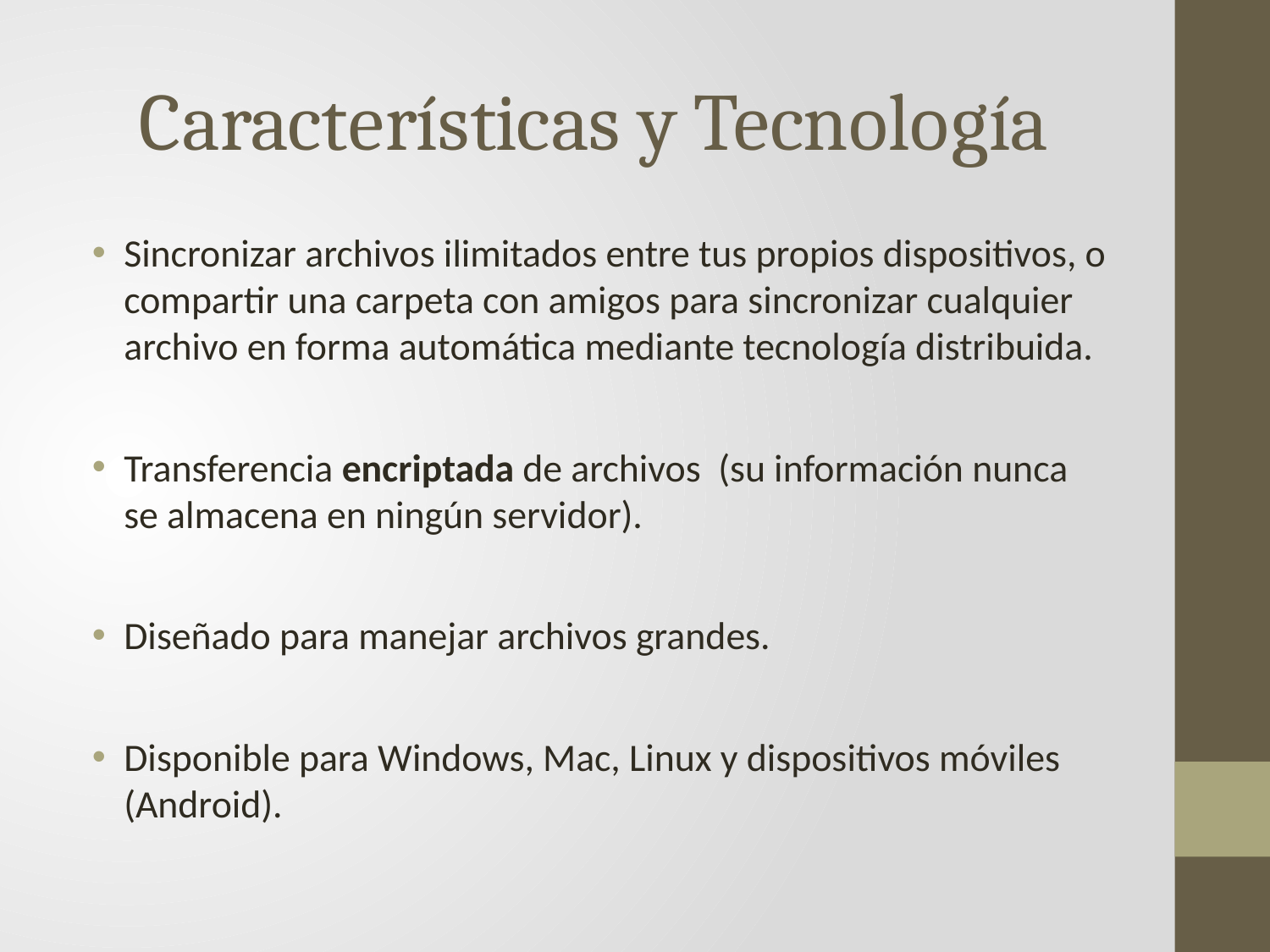

# Características y Tecnología
Sincronizar archivos ilimitados entre tus propios dispositivos, o compartir una carpeta con amigos para sincronizar cualquier archivo en forma automática mediante tecnología distribuida.

Transferencia encriptada de archivos  (su información nunca se almacena en ningún servidor).

Diseñado para manejar archivos grandes.

Disponible para Windows, Mac, Linux y dispositivos móviles (Android).